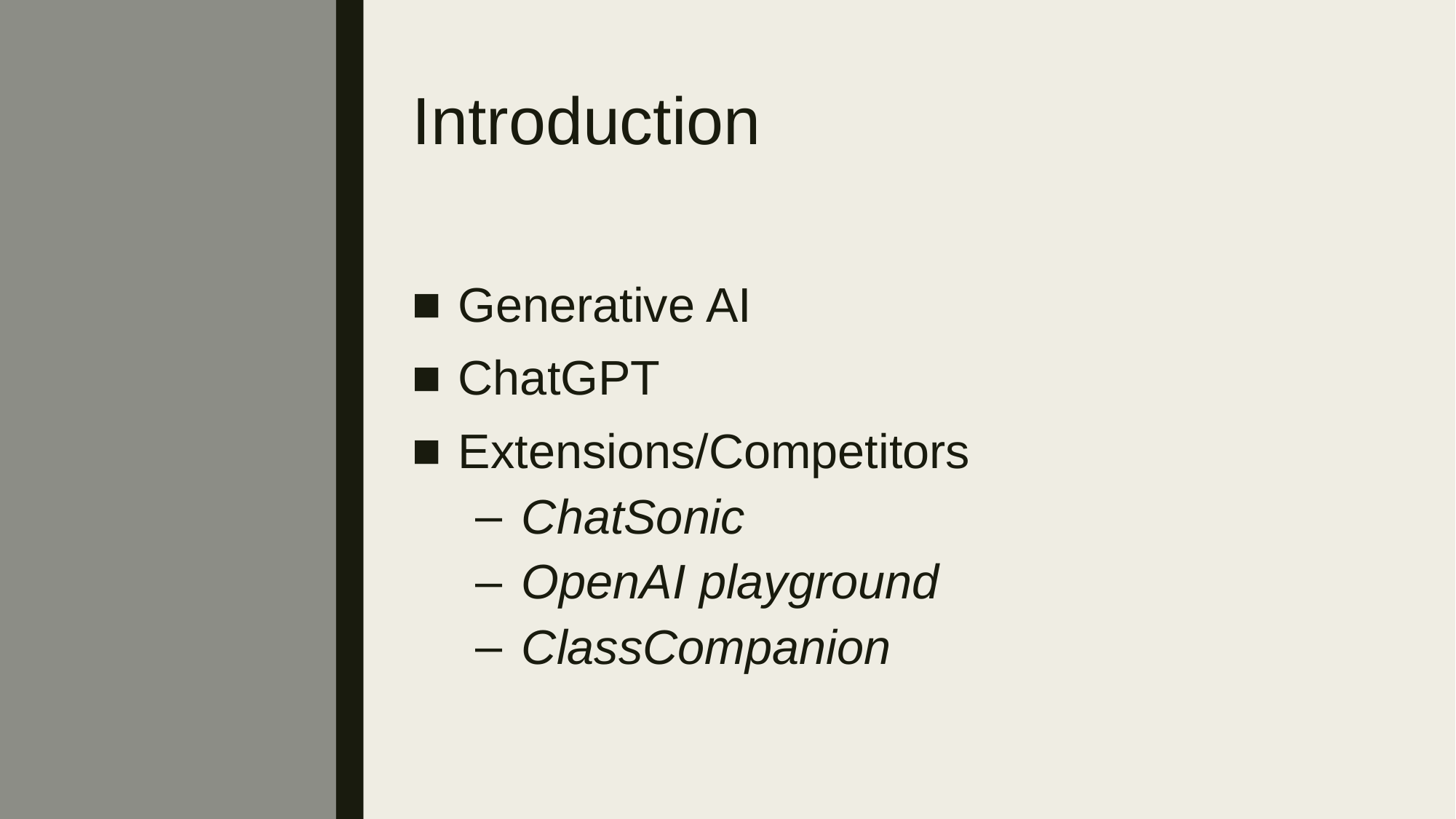

# Introduction
Generative AI
ChatGPT
Extensions/Competitors
ChatSonic
OpenAI playground
ClassCompanion